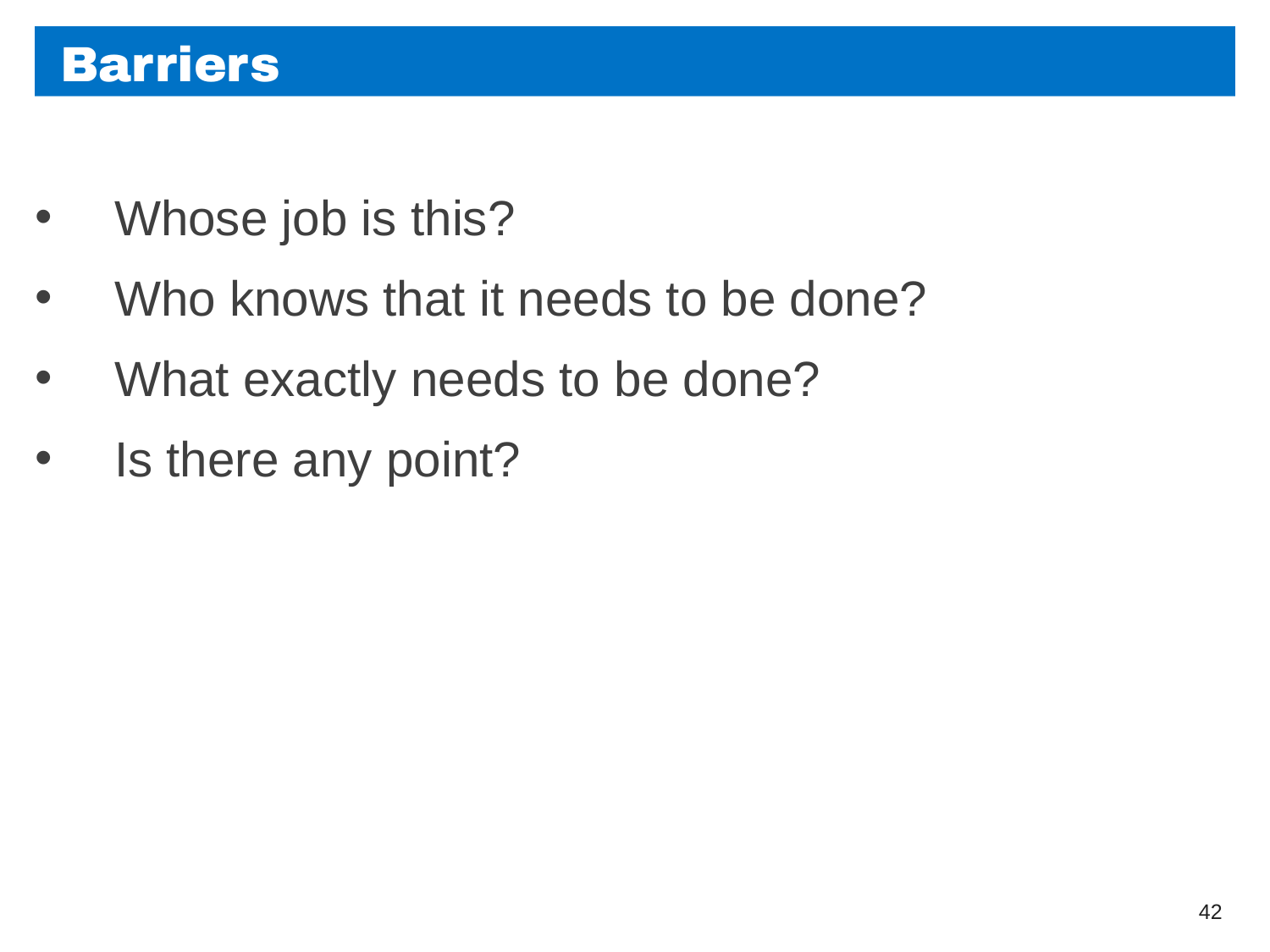

# Barriers

Whose job is this?
Who knows that it needs to be done?
What exactly needs to be done?
Is there any point?

42